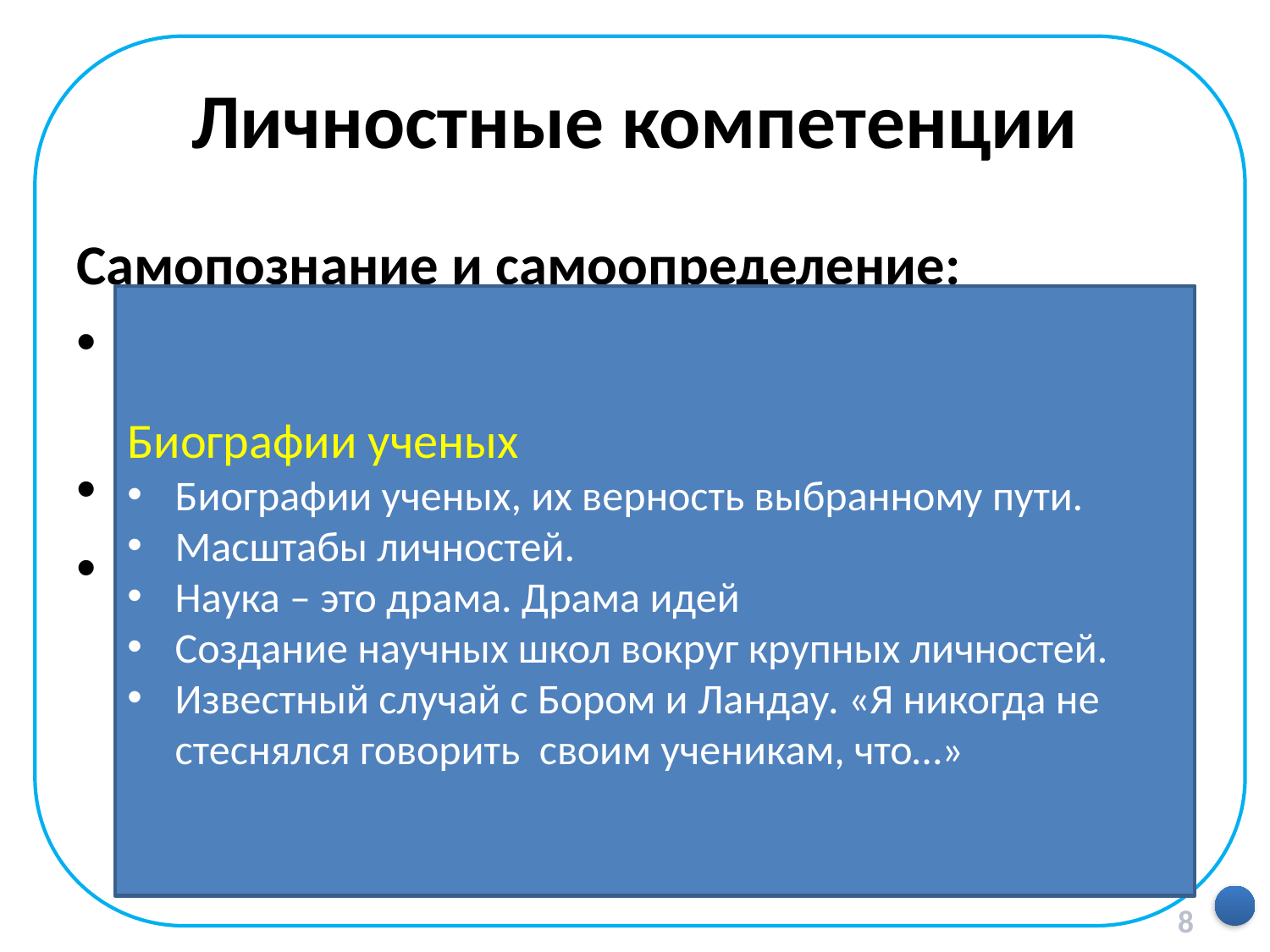

# Личностные компетенции
Самопознание и самоопределение:
Построение образа Я (Я-концепции), включая самоотношение и самооценку.
Формирование идентичности личности.
Личностное, профессиональное, жизненное самоопределение и построение жизненных планов во временной перспективе.
Биографии ученых
Биографии ученых, их верность выбранному пути.
Масштабы личностей.
Наука – это драма. Драма идей
Создание научных школ вокруг крупных личностей.
Известный случай с Бором и Ландау. «Я никогда не стеснялся говорить  своим ученикам, что…»
8